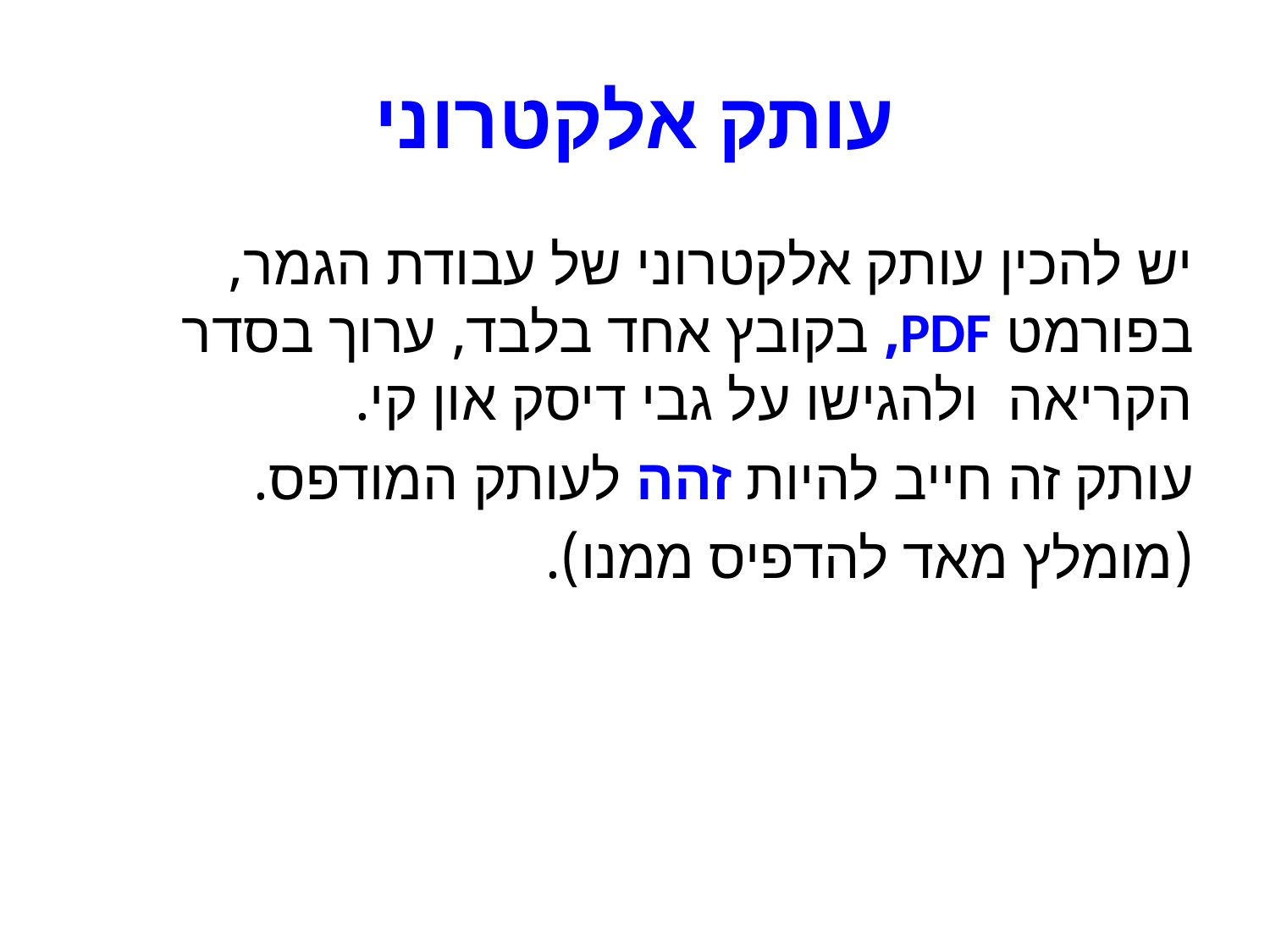

# עותק אלקטרוני
יש להכין עותק אלקטרוני של עבודת הגמר, בפורמט PDF, בקובץ אחד בלבד, ערוך בסדר הקריאה  ולהגישו על גבי דיסק און קי.
עותק זה חייב להיות זהה לעותק המודפס.
(מומלץ מאד להדפיס ממנו).